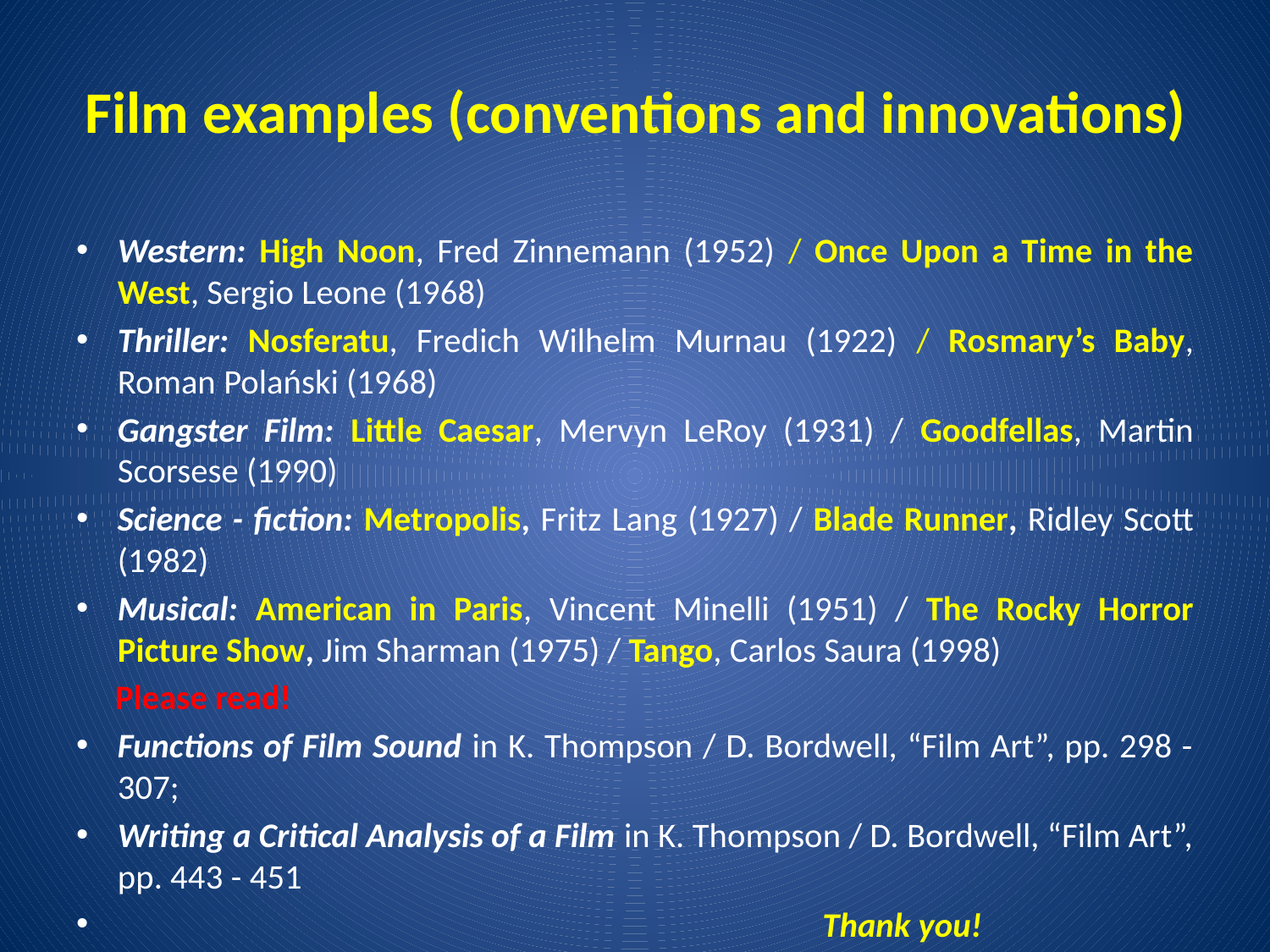

# Film examples (conventions and innovations)
Western: High Noon, Fred Zinnemann (1952) / Once Upon a Time in the West, Sergio Leone (1968)
Thriller: Nosferatu, Fredich Wilhelm Murnau (1922) / Rosmary’s Baby, Roman Polański (1968)
Gangster Film: Little Caesar, Mervyn LeRoy (1931) / Goodfellas, Martin Scorsese (1990)
Science - fiction: Metropolis, Fritz Lang (1927) / Blade Runner, Ridley Scott (1982)
Musical: American in Paris, Vincent Minelli (1951) / The Rocky Horror Picture Show, Jim Sharman (1975) / Tango, Carlos Saura (1998)
     Please read!
Functions of Film Sound in K. Thompson / D. Bordwell, “Film Art”, pp. 298 - 307;
Writing a Critical Analysis of a Film in K. Thompson / D. Bordwell, “Film Art”, pp. 443 - 451
                                                                                          Thank you!